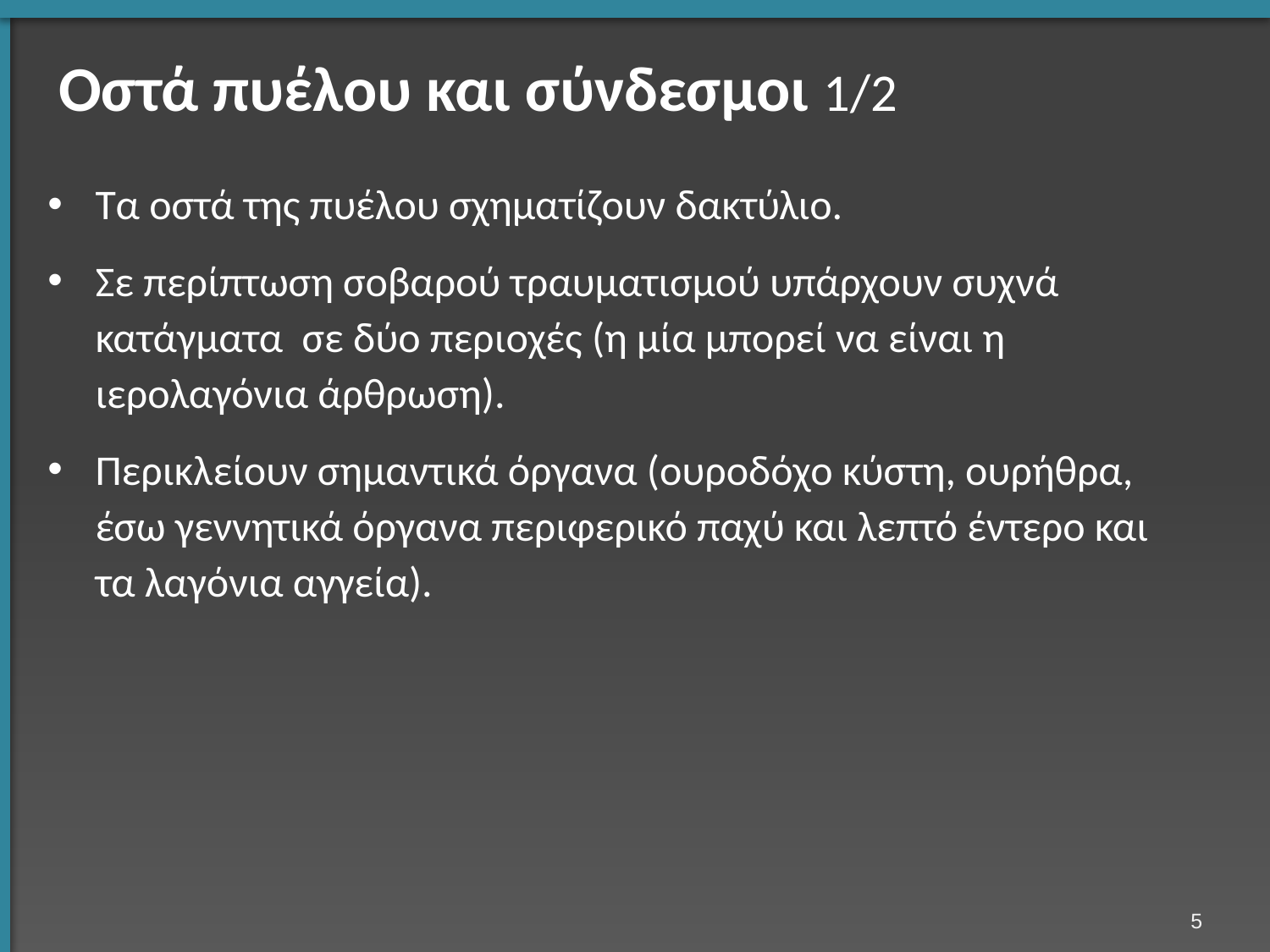

# Οστά πυέλου και σύνδεσμοι 1/2
Τα οστά της πυέλου σχηματίζουν δακτύλιο.
Σε περίπτωση σοβαρού τραυματισμού υπάρχουν συχνά κατάγματα  σε δύο περιοχές (η μία μπορεί να είναι η ιερολαγόνια άρθρωση).
Περικλείουν σημαντικά όργανα (ουροδόχο κύστη, ουρήθρα, έσω γεννητικά όργανα περιφερικό παχύ και λεπτό έντερο και τα λαγόνια αγγεία).
5